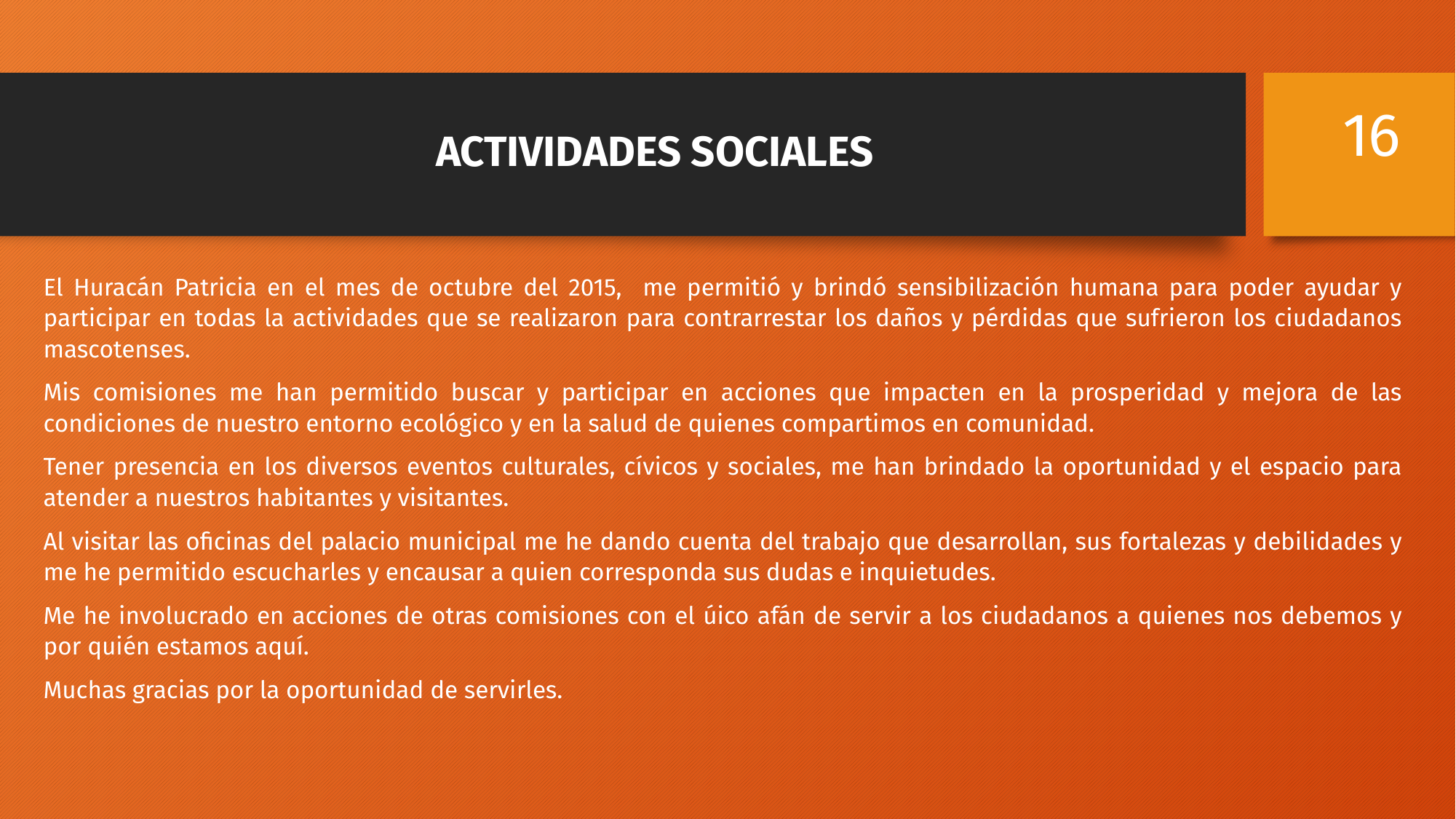

# ACTIVIDADES SOCIALES
16
El Huracán Patricia en el mes de octubre del 2015,  me permitió y brindó sensibilización humana para poder ayudar y participar en todas la actividades que se realizaron para contrarrestar los daños y pérdidas que sufrieron los ciudadanos mascotenses.
Mis comisiones me han permitido buscar y participar en acciones que impacten en la prosperidad y mejora de las condiciones de nuestro entorno ecológico y en la salud de quienes compartimos en comunidad.
Tener presencia en los diversos eventos culturales, cívicos y sociales, me han brindado la oportunidad y el espacio para atender a nuestros habitantes y visitantes.
Al visitar las oficinas del palacio municipal me he dando cuenta del trabajo que desarrollan, sus fortalezas y debilidades y me he permitido escucharles y encausar a quien corresponda sus dudas e inquietudes.
Me he involucrado en acciones de otras comisiones con el úico afán de servir a los ciudadanos a quienes nos debemos y por quién estamos aquí.
Muchas gracias por la oportunidad de servirles.